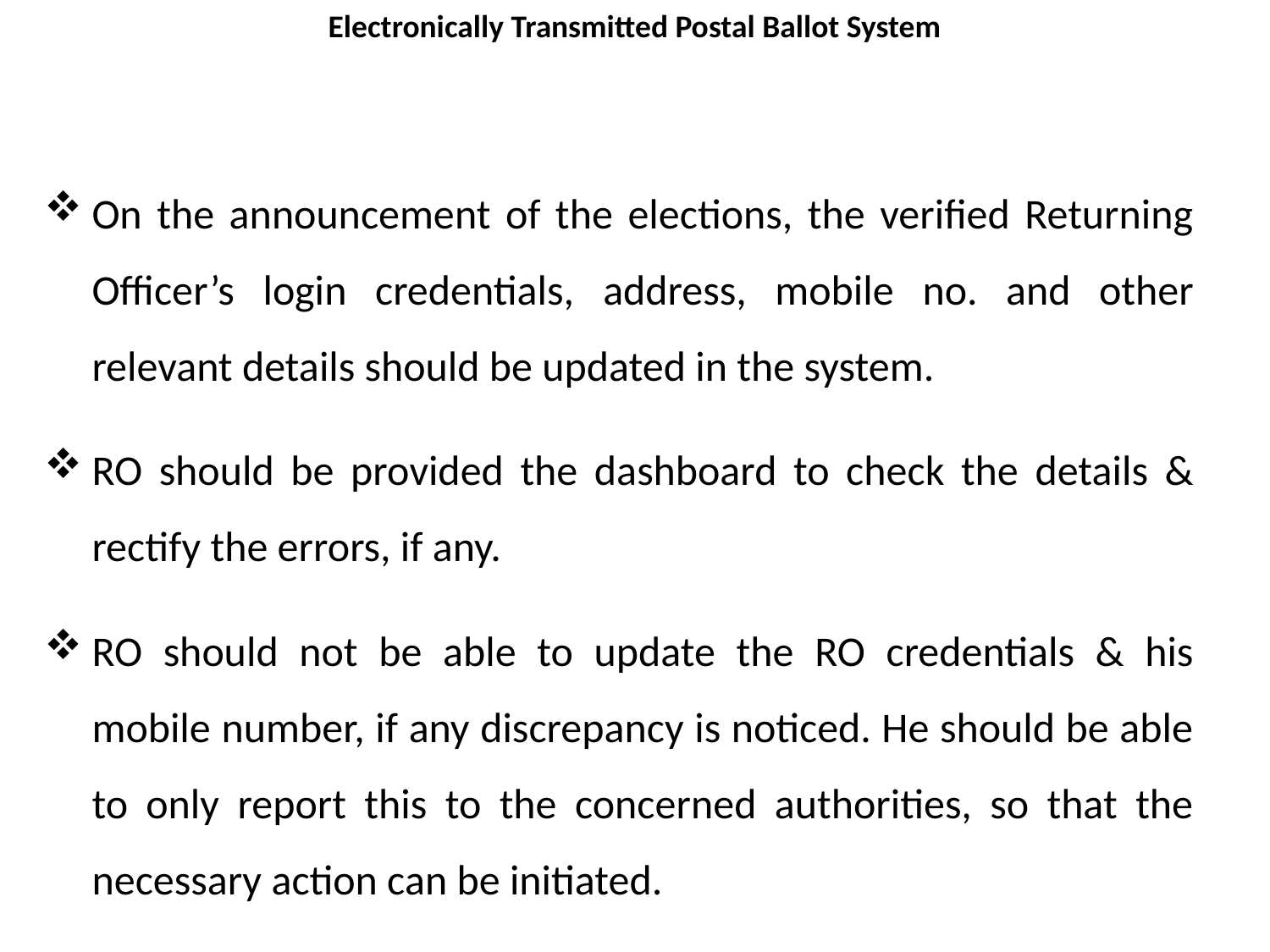

Electronically Transmitted Postal Ballot System

On the announcement of the elections, the verified Returning Officer’s login credentials, address, mobile no. and other relevant details should be updated in the system.

RO should be provided the dashboard to check the details & rectify the errors, if any.

RO should not be able to update the RO credentials & his mobile number, if any discrepancy is noticed. He should be able to only report this to the concerned authorities, so that the necessary action can be initiated.